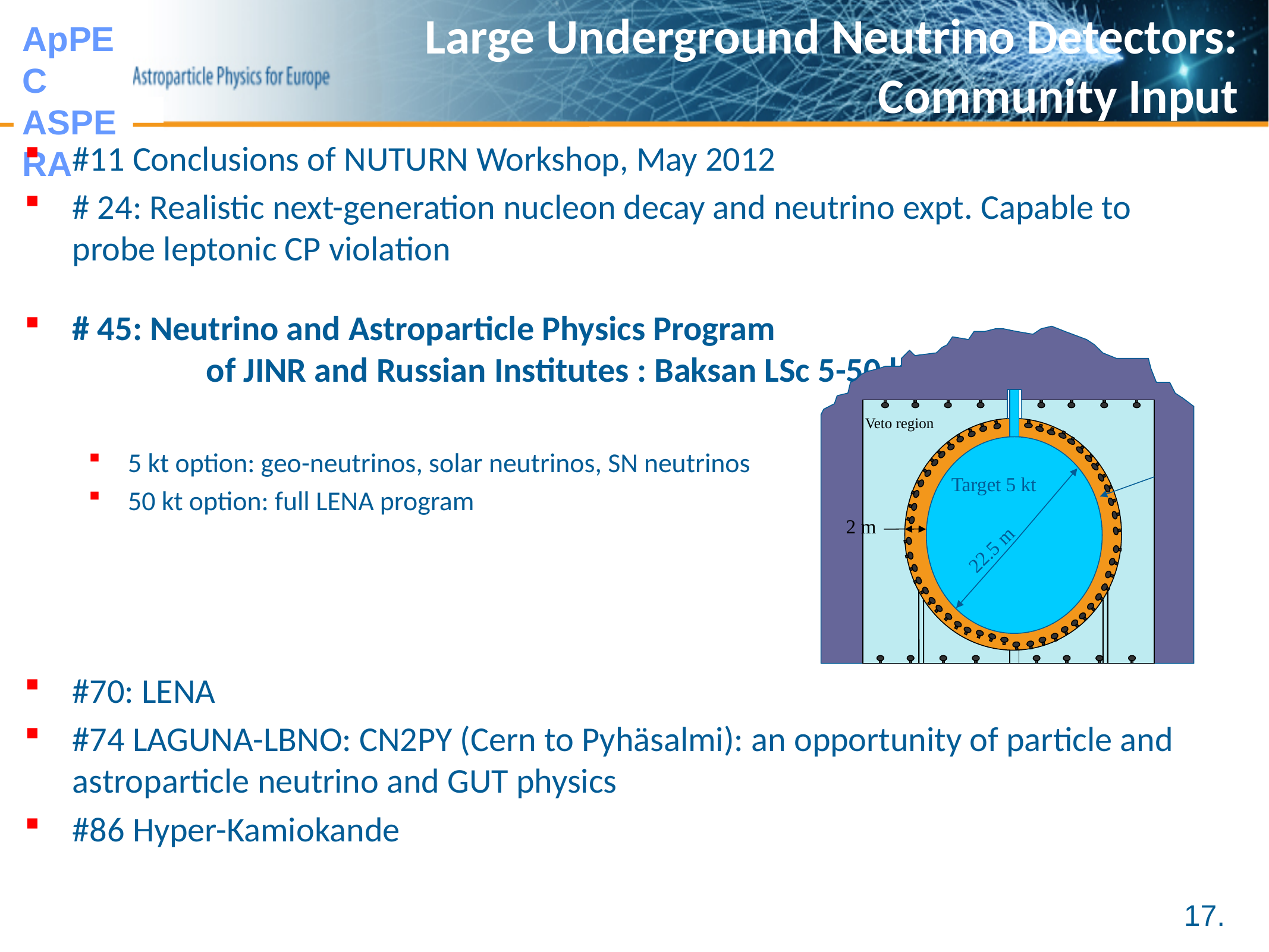

# Large Underground Neutrino Detectors: Community Input
#11 Conclusions of NUTURN Workshop, May 2012
# 24: Realistic next-generation nucleon decay and neutrino expt. Capable to probe leptonic CP violation

# 45: Neutrino and Astroparticle Physics Program                                                                         of JINR and Russian Institutes : Baksan LSc 5-50 kt

5 kt option: geo-neutrinos, solar neutrinos, SN neutrinos
50 kt option: full LENA program

#70: LENA
#74 LAGUNA-LBNO: CN2PY (Cern to Pyhäsalmi): an opportunity of particle and astroparticle neutrino and GUT physics
#86 Hyper-Kamiokande

Veto region

Target 5 kt

2 m
22.5 m